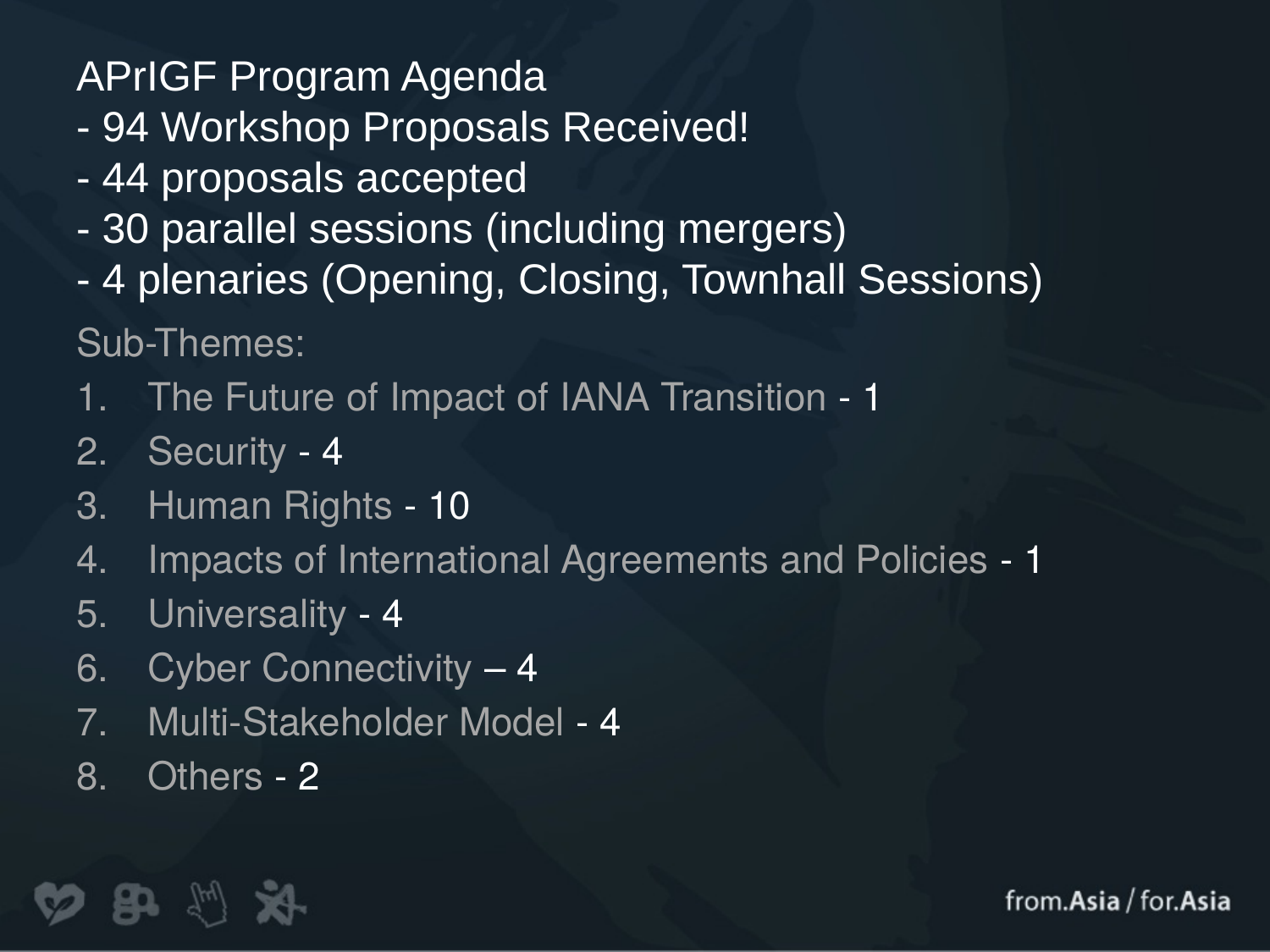

# APrIGF Program Agenda - 94 Workshop Proposals Received! - 44 proposals accepted - 30 parallel sessions (including mergers) - 4 plenaries (Opening, Closing, Townhall Sessions)
Sub-Themes:
The Future of Impact of IANA Transition - 1
Security - 4
Human Rights - 10
Impacts of International Agreements and Policies - 1
Universality - 4
Cyber Connectivity – 4
Multi-Stakeholder Model - 4
Others - 2